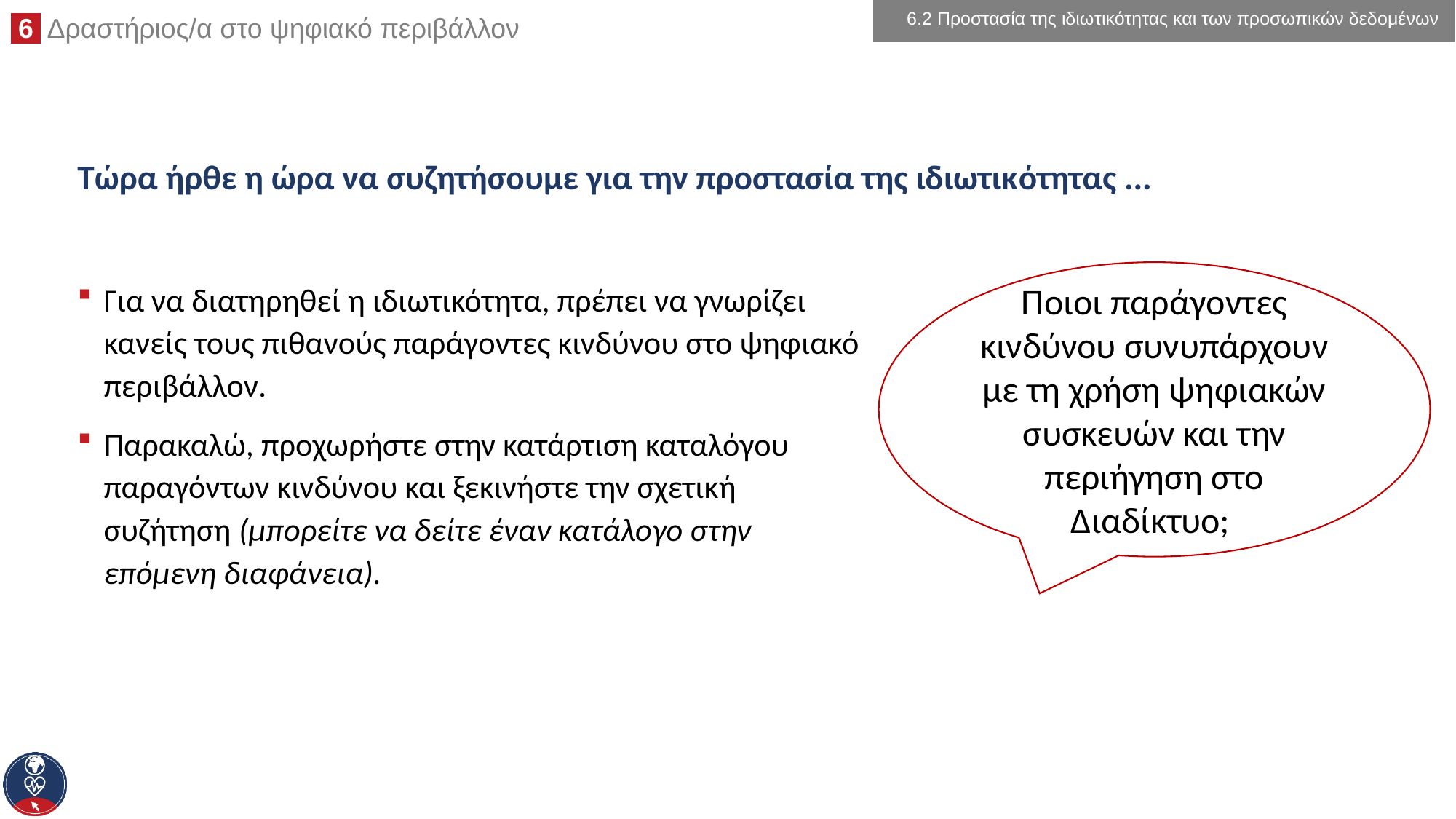

6.2 Προστασία της ιδιωτικότητας και των προσωπικών δεδομένων
# Τώρα ήρθε η ώρα να συζητήσουμε για την προστασία της ιδιωτικότητας ...

Για να διατηρηθεί η ιδιωτικότητα, πρέπει να γνωρίζει κανείς τους πιθανούς παράγοντες κινδύνου στο ψηφιακό περιβάλλον.
Παρακαλώ, προχωρήστε στην κατάρτιση καταλόγου παραγόντων κινδύνου και ξεκινήστε την σχετική  συζήτηση (μπορείτε να δείτε έναν κατάλογο στην επόμενη διαφάνεια).

Ποιοι παράγοντες κινδύνου συνυπάρχουν με τη χρήση ψηφιακών συσκευών και την περιήγηση στο Διαδίκτυο;